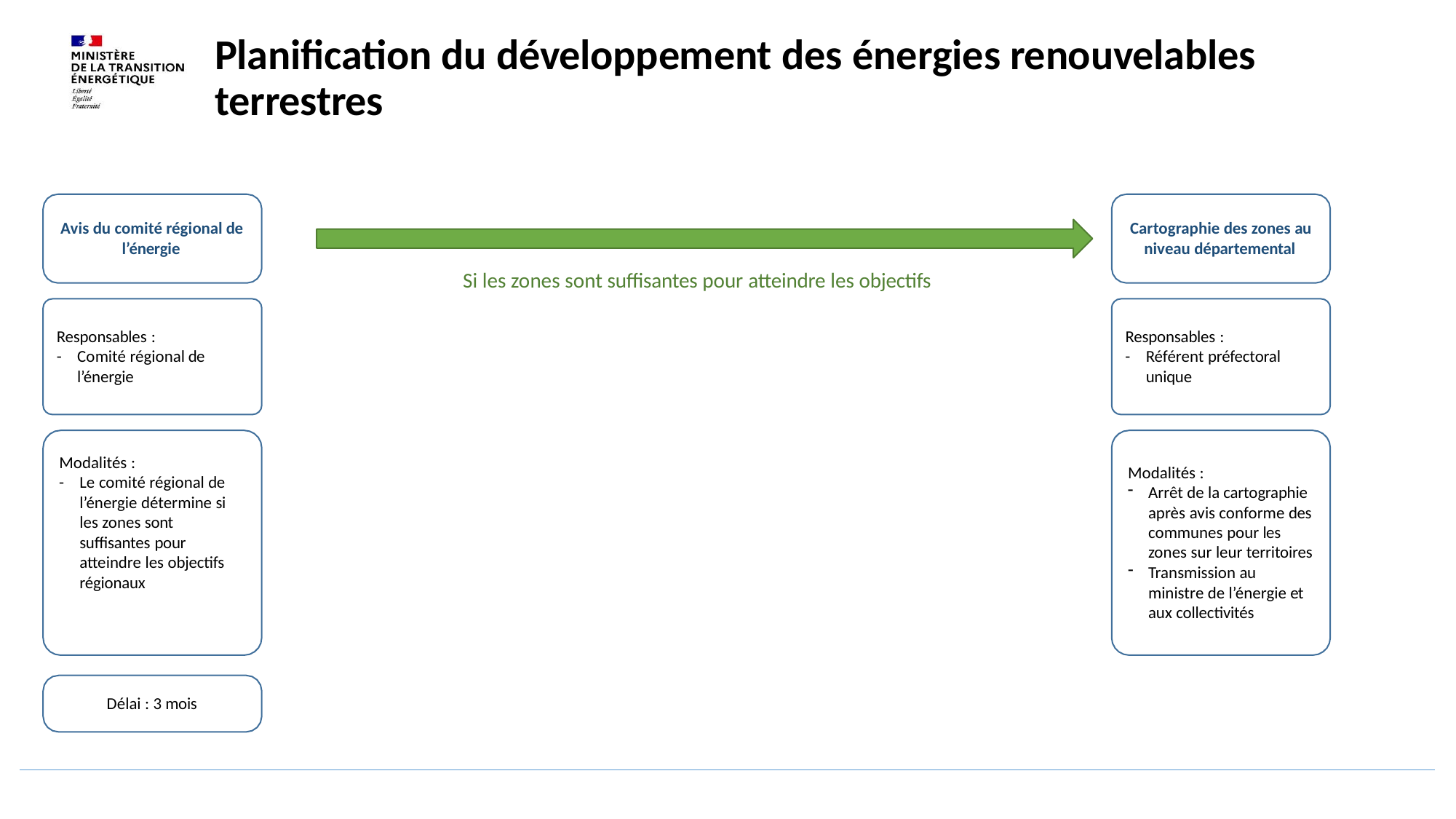

# Planification du développement des énergies renouvelables terrestres

Avis du comité régional de l’énergie
Cartographie des zones au niveau départemental

Si les zones sont suffisantes pour atteindre les objectifs

Responsables :
-	Comité régional de l’énergie
Responsables :
-	Référent préfectoral unique

Modalités :
-	Le comité régional de l’énergie détermine si les zones sont suffisantes pour atteindre les objectifs régionaux
Modalités :
Arrêt de la cartographie après avis conforme des communes pour les zones sur leur territoires
Transmission au
ministre de l’énergie et aux collectivités

Délai : 3 mois